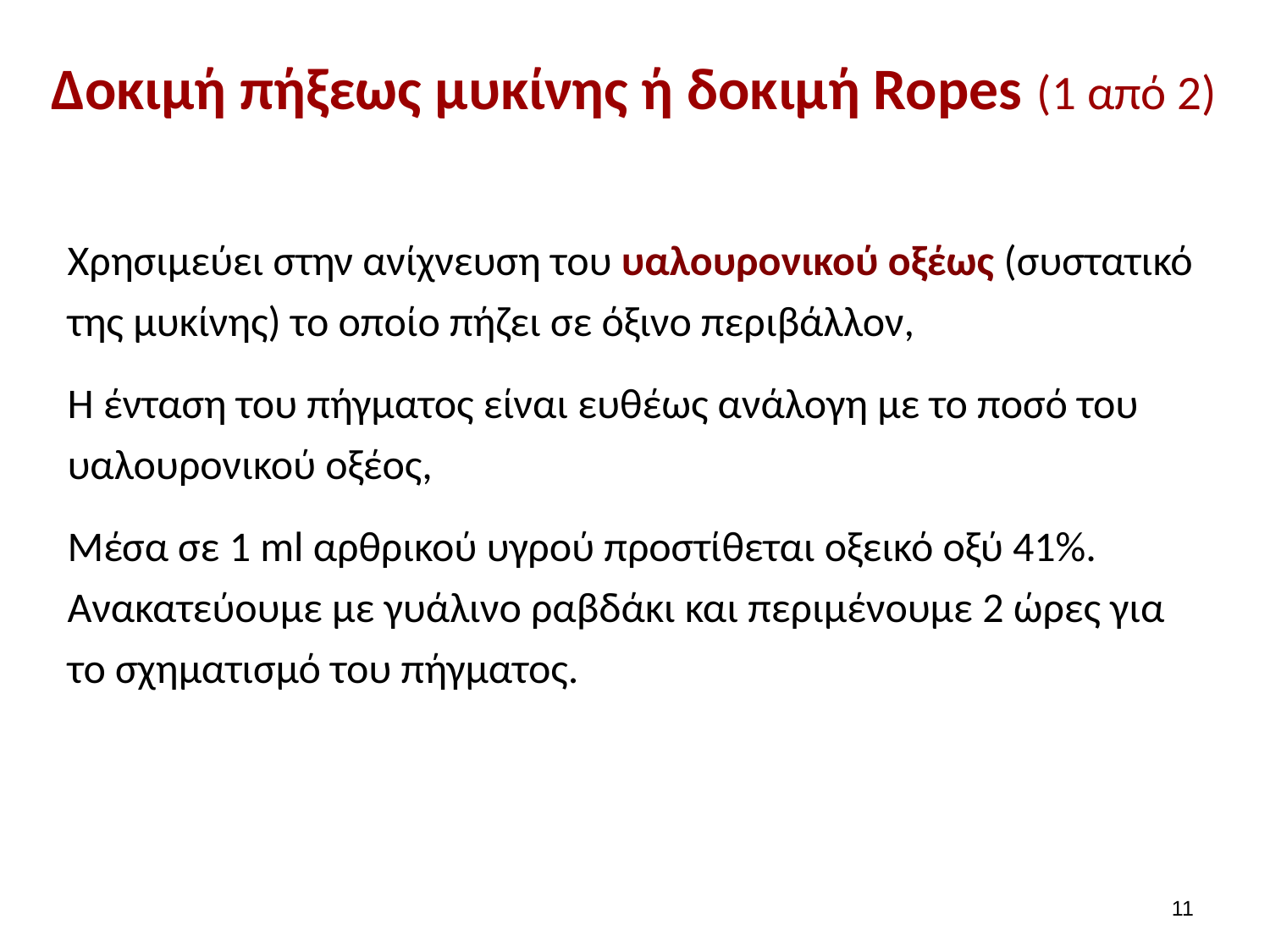

# Δοκιμή πήξεως μυκίνης ή δοκιμή Ropes (1 από 2)
Χρησιμεύει στην ανίχνευση του υαλουρονικού οξέως (συστατικό της μυκίνης) το οποίο πήζει σε όξινο περιβάλλον,
Η ένταση του πήγματος είναι ευθέως ανάλογη με το ποσό του υαλουρονικού οξέος,
Μέσα σε 1 ml αρθρικού υγρού προστίθεται οξεικό οξύ 41%. Ανακατεύουμε με γυάλινο ραβδάκι και περιμένουμε 2 ώρες για το σχηματισμό του πήγματος.
11